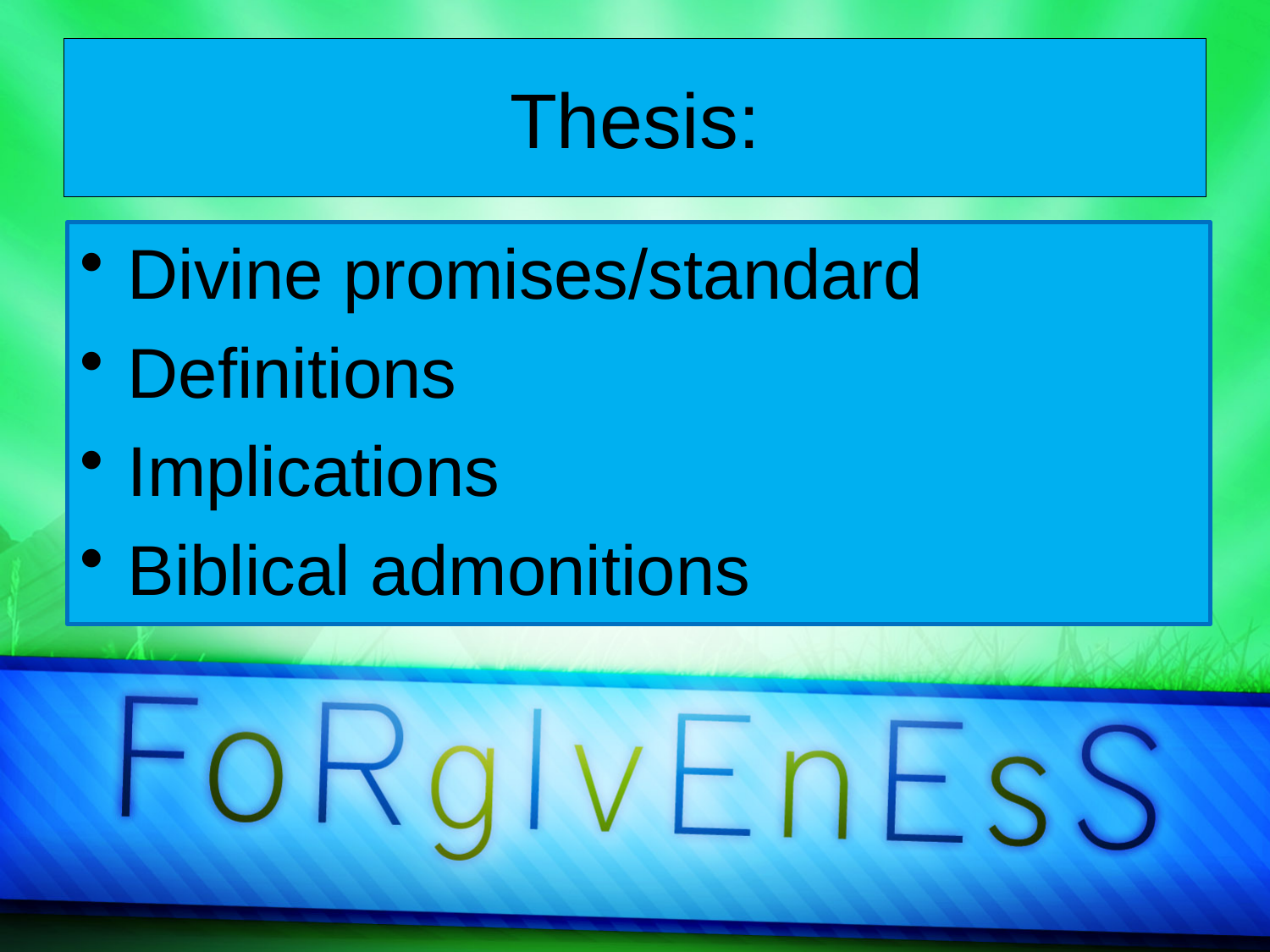

# Thesis:
Divine promises/standard
Definitions
Implications
Biblical admonitions